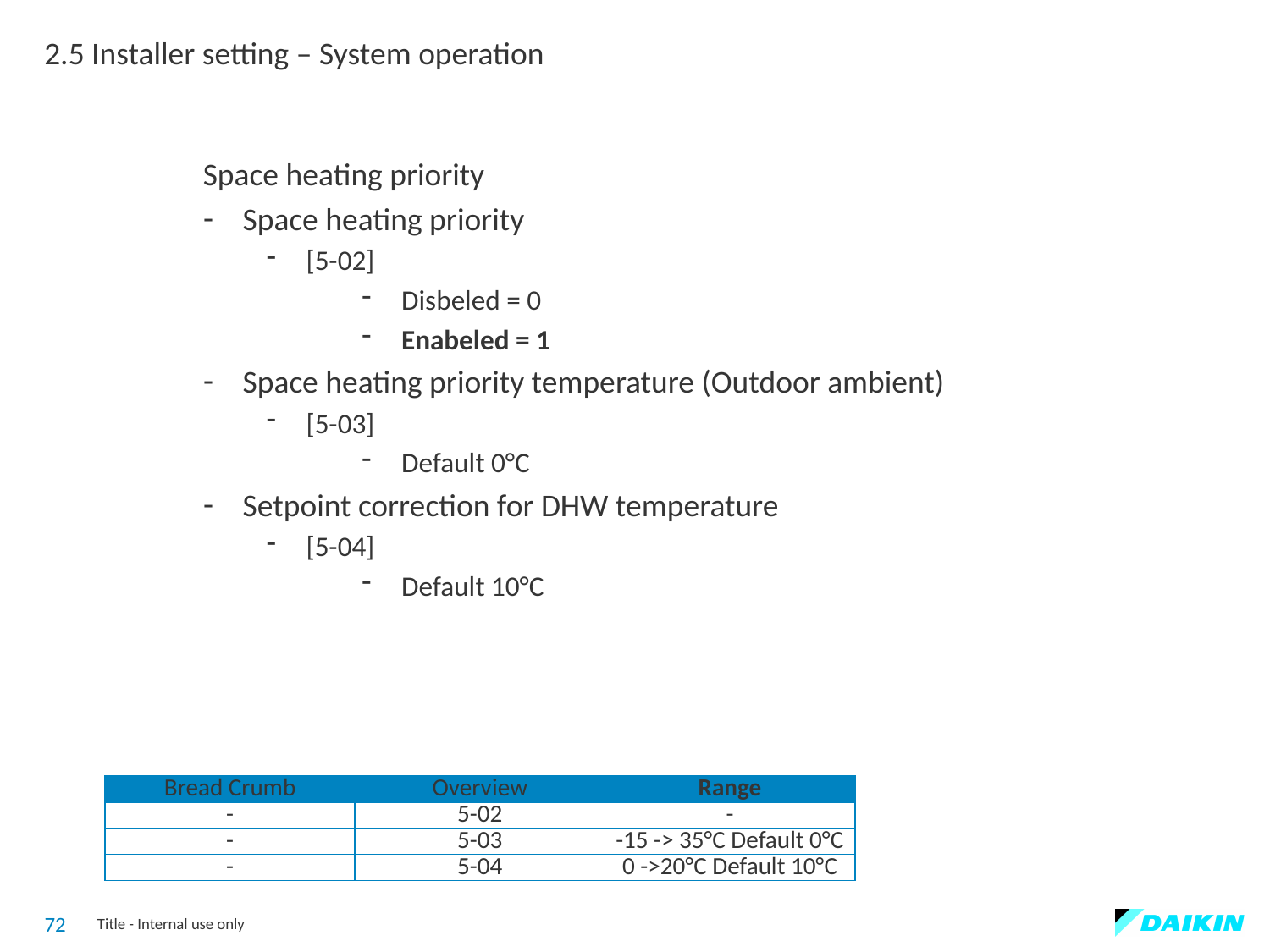

2.5 Installer setting – System operation
Space heating priority
Space heating priority
[5-02]
Disbeled = 0
Enabeled = 1
Space heating priority temperature (Outdoor ambient)
[5-03]
Default 0°C
Setpoint correction for DHW temperature
[5-04]
Default 10°C

| Bread Crumb | Overview | Range |
| --- | --- | --- |
| - | 5-02 | - |
| - | 5-03 | -15 -> 35°C Default 0°C |
| - | 5-04 | 0 ->20°C Default 10°C |
72
Title - Internal use only